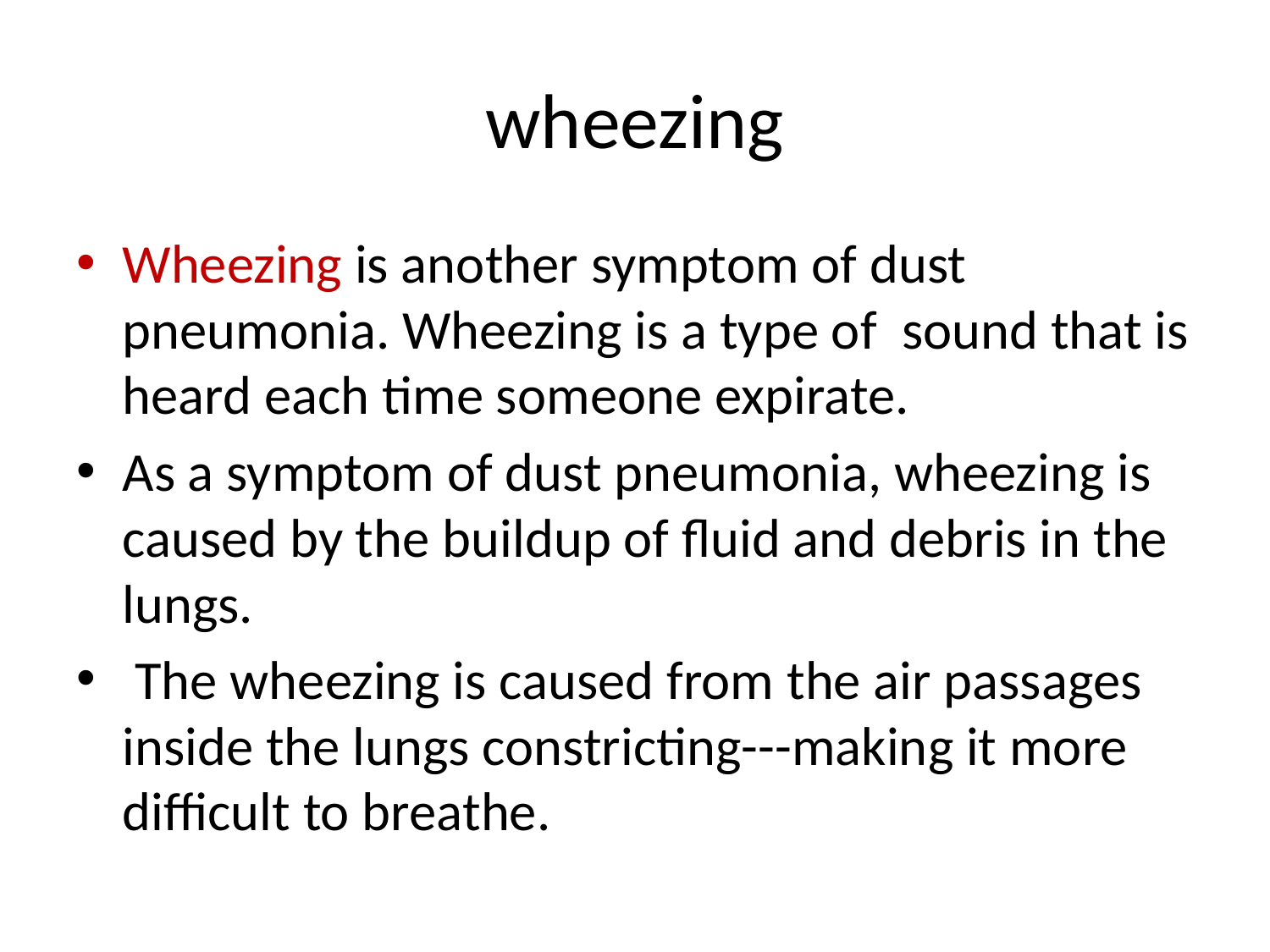

# wheezing
Wheezing is another symptom of dust pneumonia. Wheezing is a type of  sound that is heard each time someone expirate.
As a symptom of dust pneumonia, wheezing is caused by the buildup of fluid and debris in the lungs.
 The wheezing is caused from the air passages inside the lungs constricting---making it more difficult to breathe.